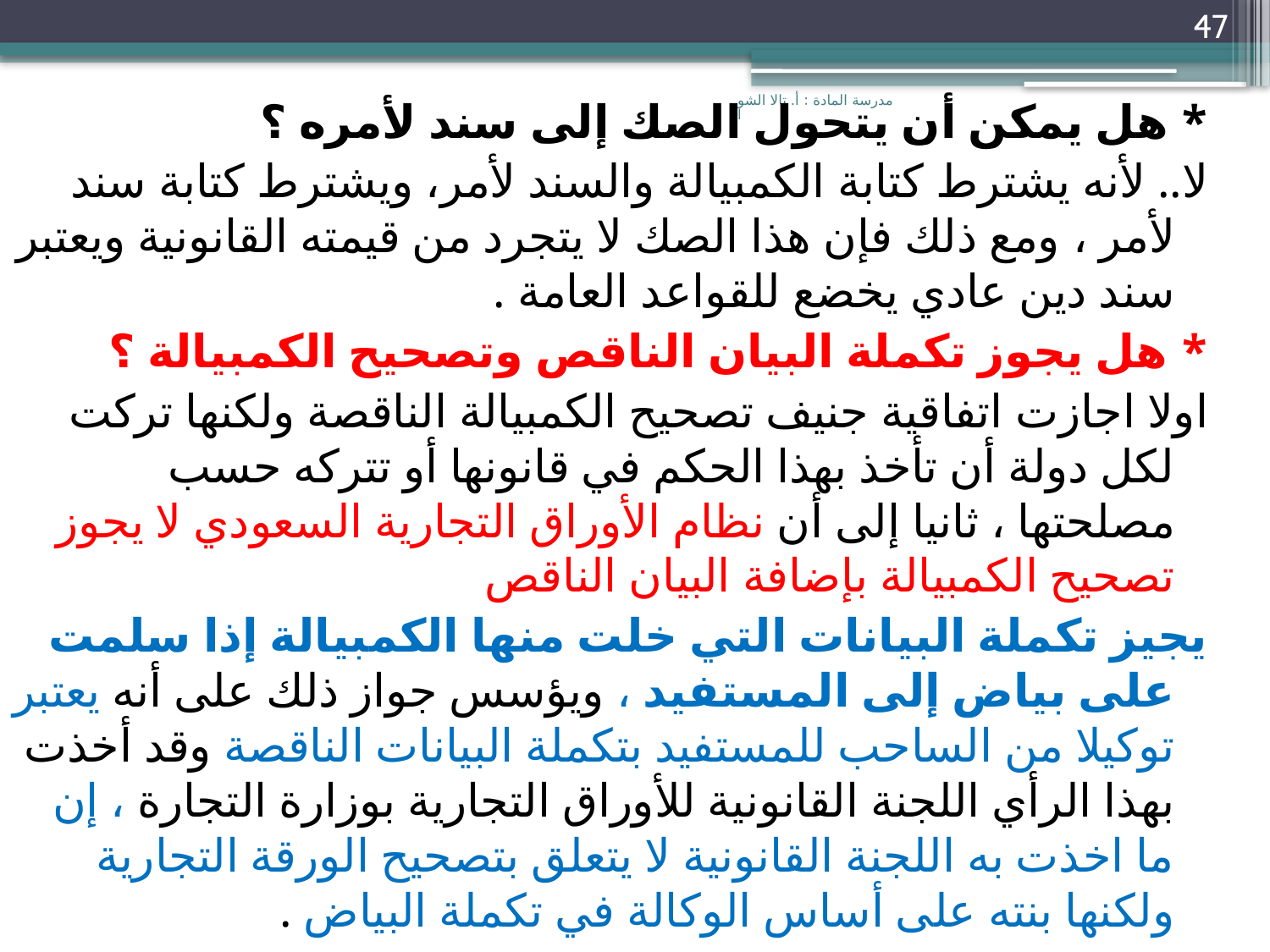

47
مدرسة المادة : أ. تالا الشوا
* هل يمكن أن يتحول الصك إلى سند لأمره ؟
لا.. لأنه يشترط كتابة الكمبيالة والسند لأمر، ويشترط كتابة سند لأمر ، ومع ذلك فإن هذا الصك لا يتجرد من قيمته القانونية ويعتبر سند دين عادي يخضع للقواعد العامة .
* هل يجوز تكملة البيان الناقص وتصحيح الكمبيالة ؟
اولا اجازت اتفاقية جنيف تصحيح الكمبيالة الناقصة ولكنها تركت لكل دولة أن تأخذ بهذا الحكم في قانونها أو تتركه حسب مصلحتها ، ثانيا إلى أن نظام الأوراق التجارية السعودي لا يجوز تصحيح الكمبيالة بإضافة البيان الناقص
يجيز تكملة البيانات التي خلت منها الكمبيالة إذا سلمت على بياض إلى المستفيد ، ويؤسس جواز ذلك على أنه يعتبر توكيلا من الساحب للمستفيد بتكملة البيانات الناقصة وقد أخذت بهذا الرأي اللجنة القانونية للأوراق التجارية بوزارة التجارة ، إن ما اخذت به اللجنة القانونية لا يتعلق بتصحيح الورقة التجارية ولكنها بنته على أساس الوكالة في تكملة البياض .